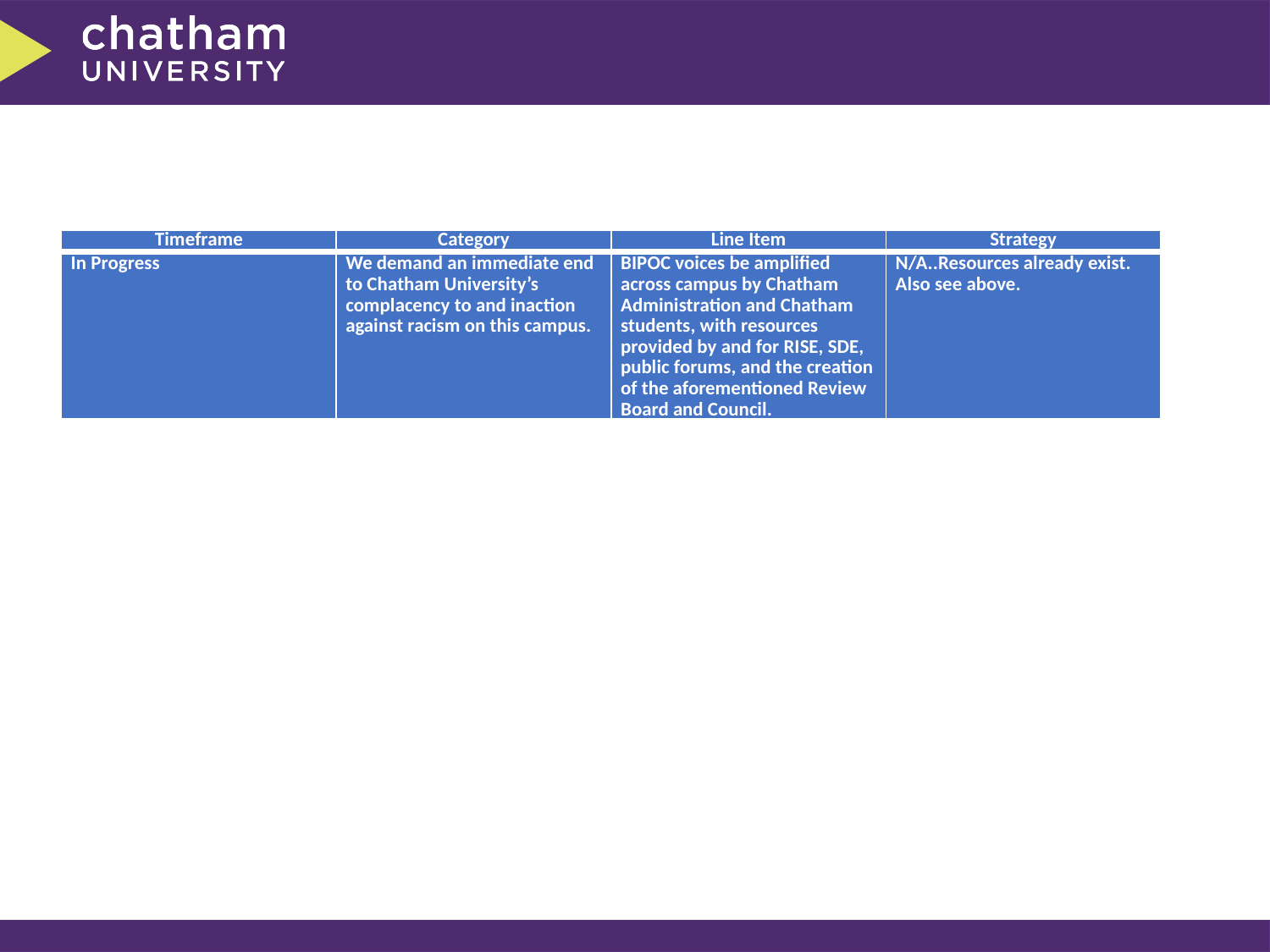

| Timeframe | Category | Line Item | Strategy |
| --- | --- | --- | --- |
| In Progress | We demand an immediate end to Chatham University’s complacency to and inaction against racism on this campus. | BIPOC voices be amplified across campus by Chatham Administration and Chatham students, with resources provided by and for RISE, SDE, public forums, and the creation of the aforementioned Review Board and Council. | N/A..Resources already exist. Also see above. |
| --- | --- | --- | --- |